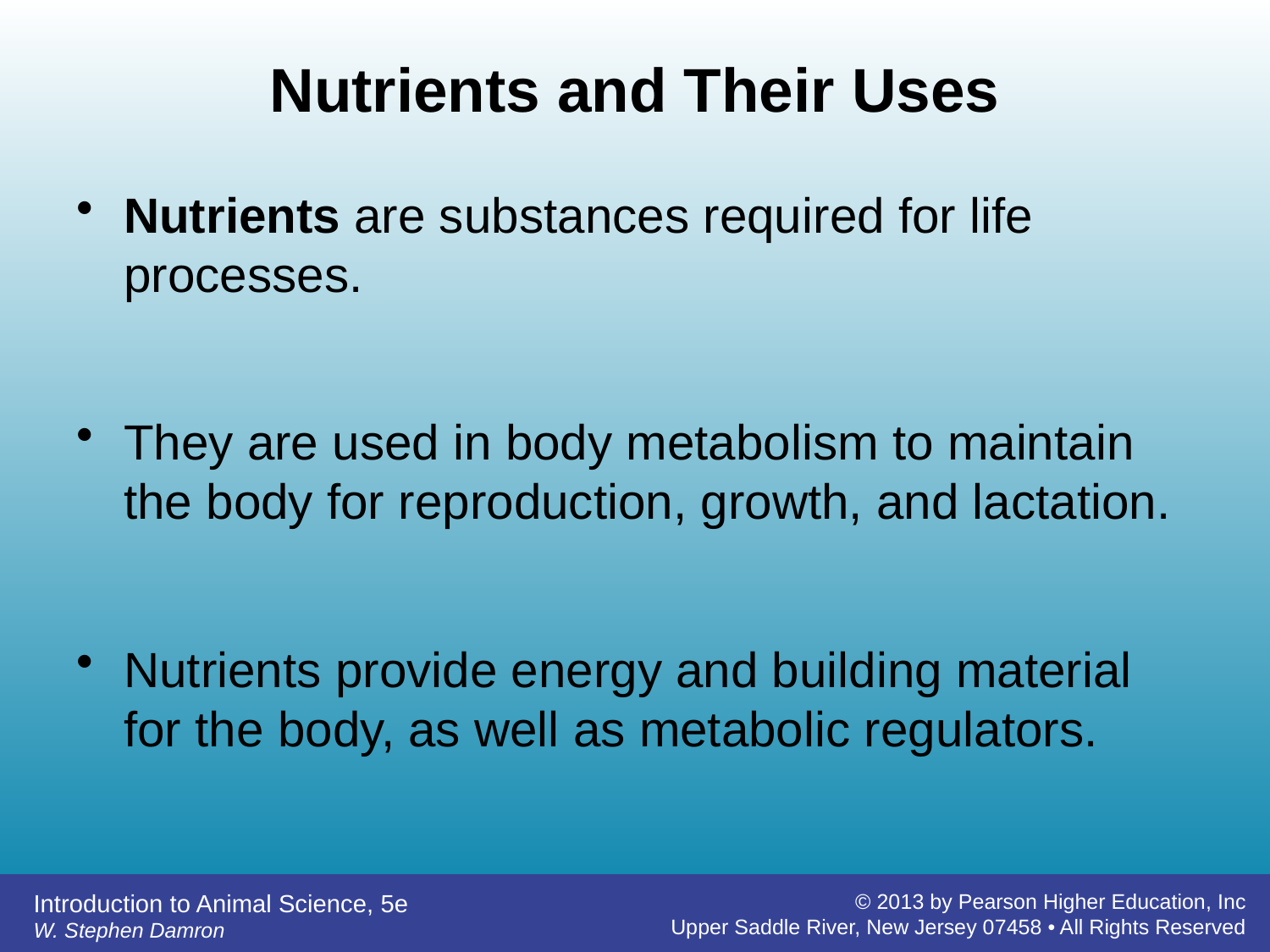

# Nutrients and Their Uses
Nutrients are substances required for life processes.

They are used in body metabolism to maintain the body for reproduction, growth, and lactation.

Nutrients provide energy and building material for the body, as well as metabolic regulators.